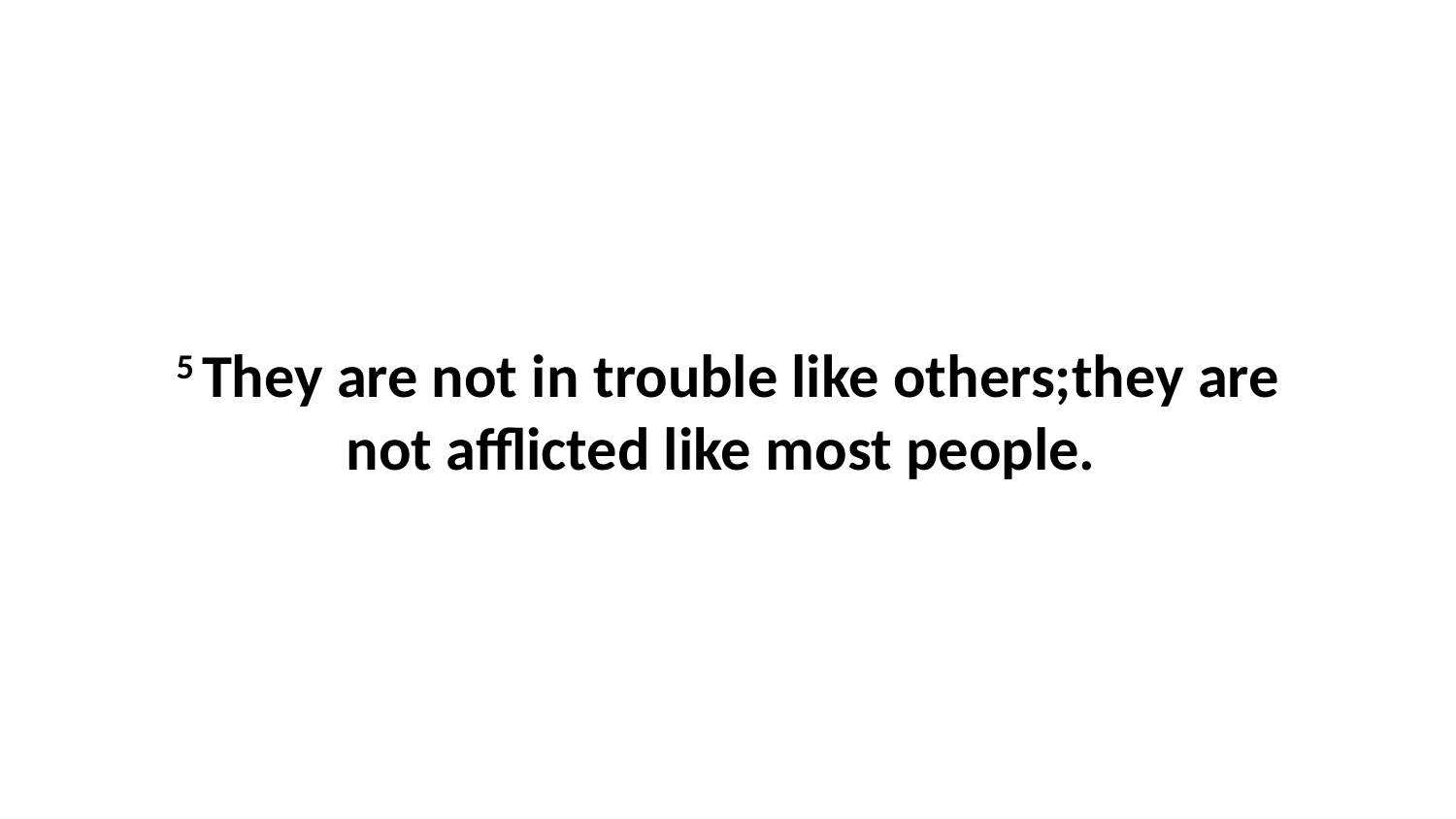

5 They are not in trouble like others;they are not afflicted like most people.